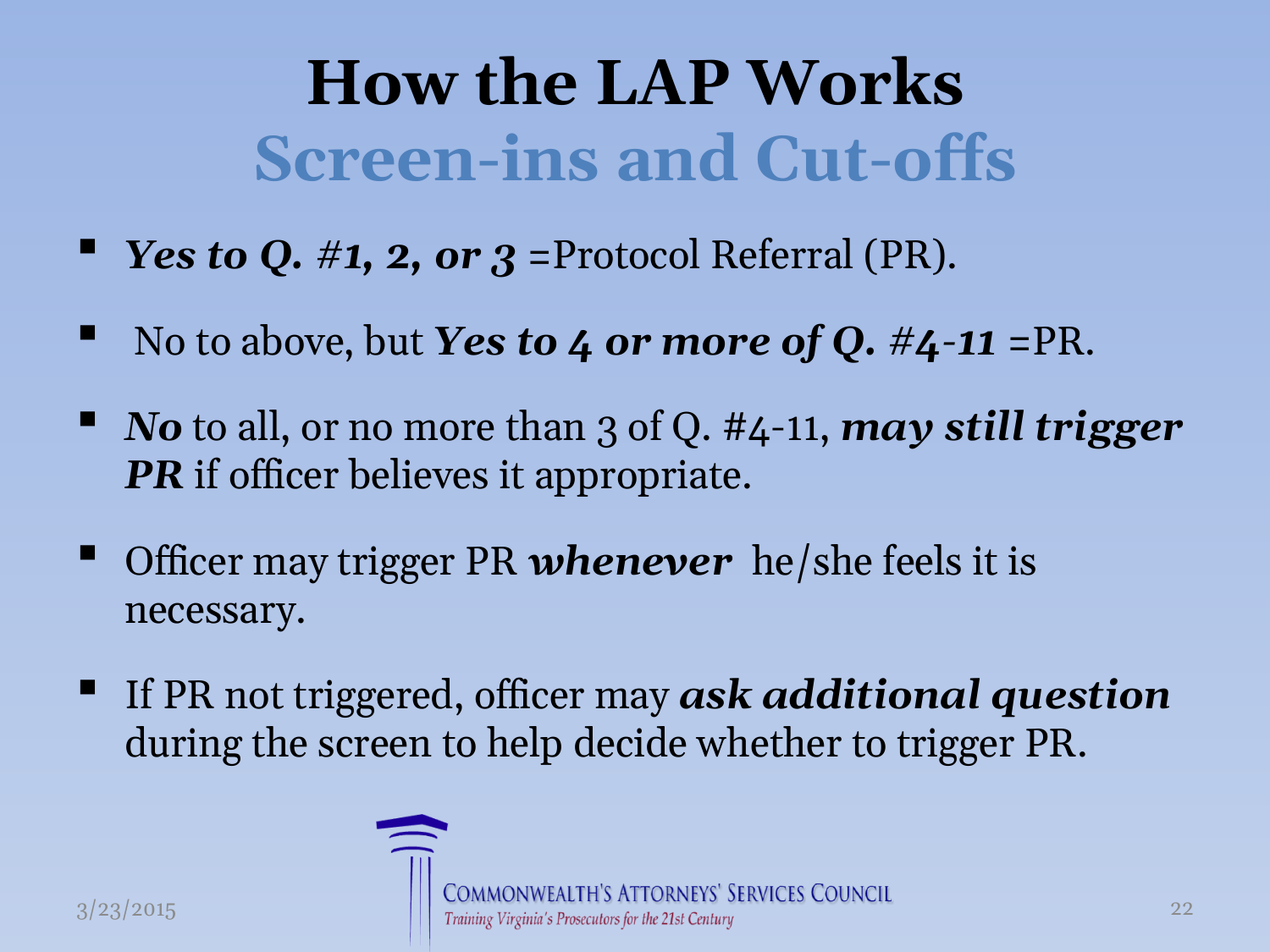

# How the LAP Works Screen-ins and Cut-offs
Yes to Q. #1, 2, or 3 =Protocol Referral (PR).
 No to above, but Yes to 4 or more of Q. #4-11 =PR.
No to all, or no more than 3 of Q. #4-11, may still trigger PR if officer believes it appropriate.
Officer may trigger PR whenever  he/she feels it is necessary.
If PR not triggered, officer may ask additional question during the screen to help decide whether to trigger PR.

3/23/2015
22